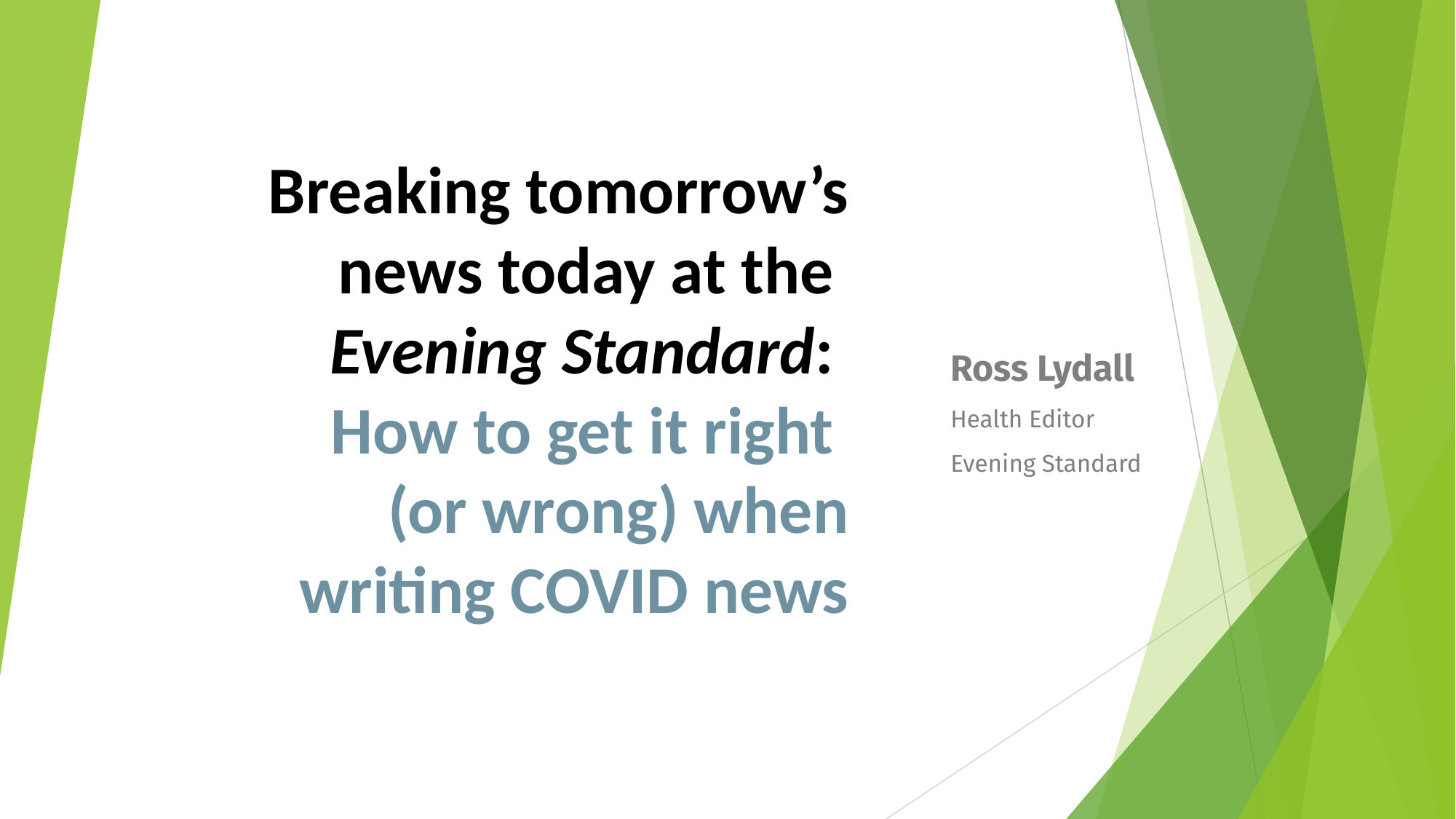

# Breaking tomorrow’s news today at the Evening Standard: How to get it right (or wrong) when writing COVID news

Ross Lydall
Health Editor
Evening Standard